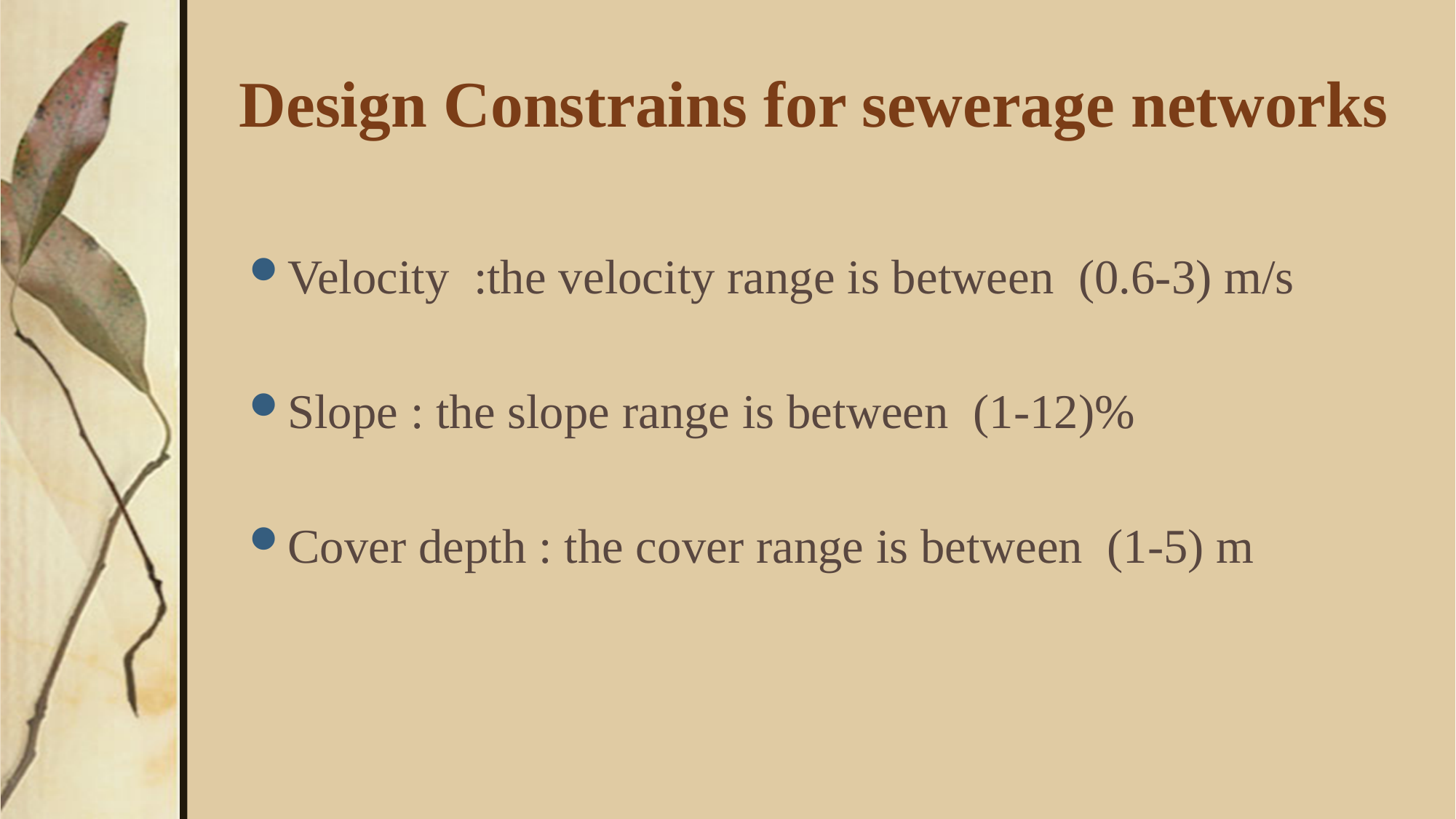

# Design Constrains for sewerage networks

Velocity  :the velocity range is between  (0.6-3) m/s

Slope : the slope range is between  (1-12)%

Cover depth : the cover range is between  (1-5) m